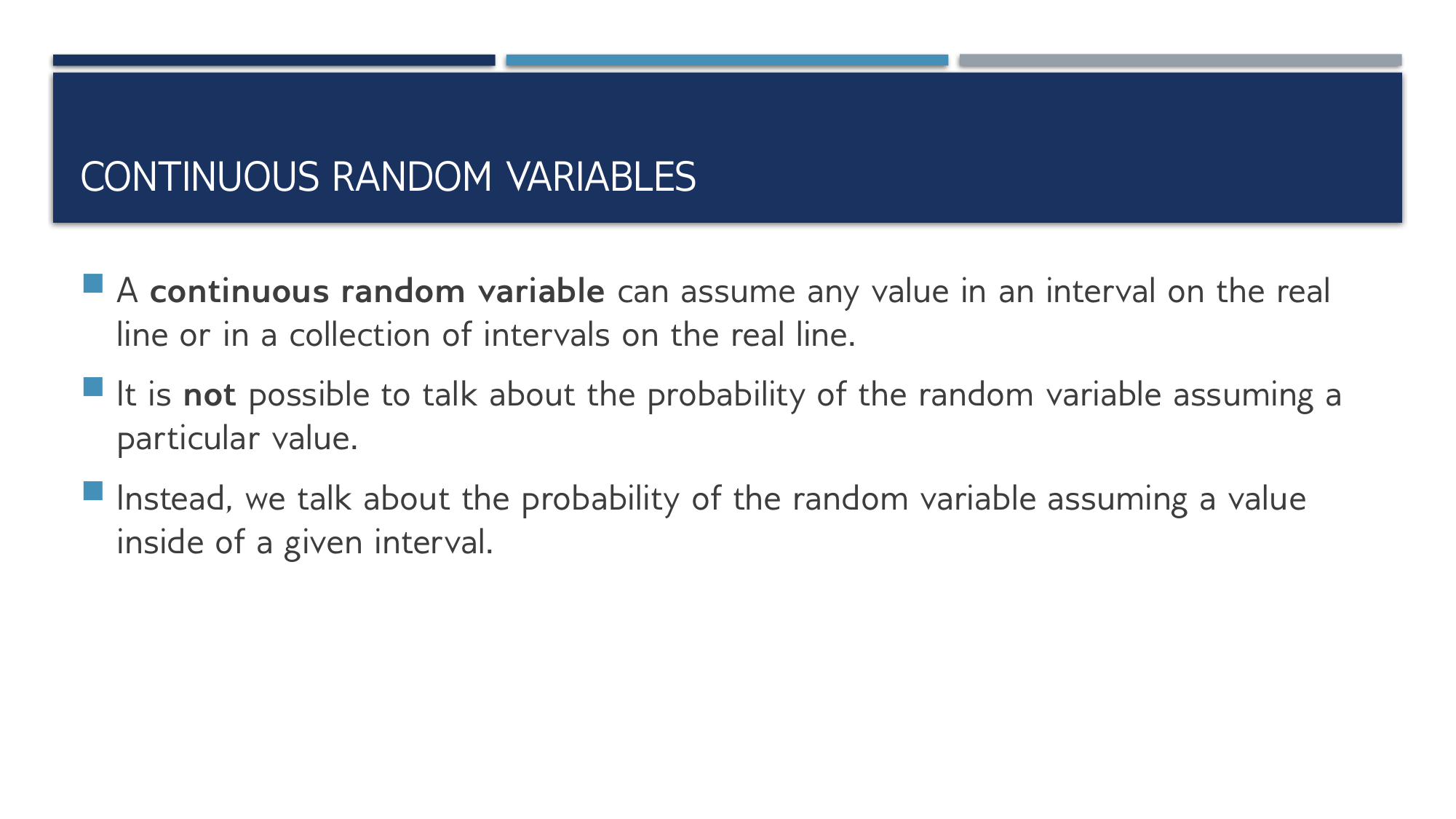

# Continuous Random Variables
A continuous random variable can assume any value in an interval on the real line or in a collection of intervals on the real line.
It is not possible to talk about the probability of the random variable assuming a particular value.
Instead, we talk about the probability of the random variable assuming a value inside of a given interval.